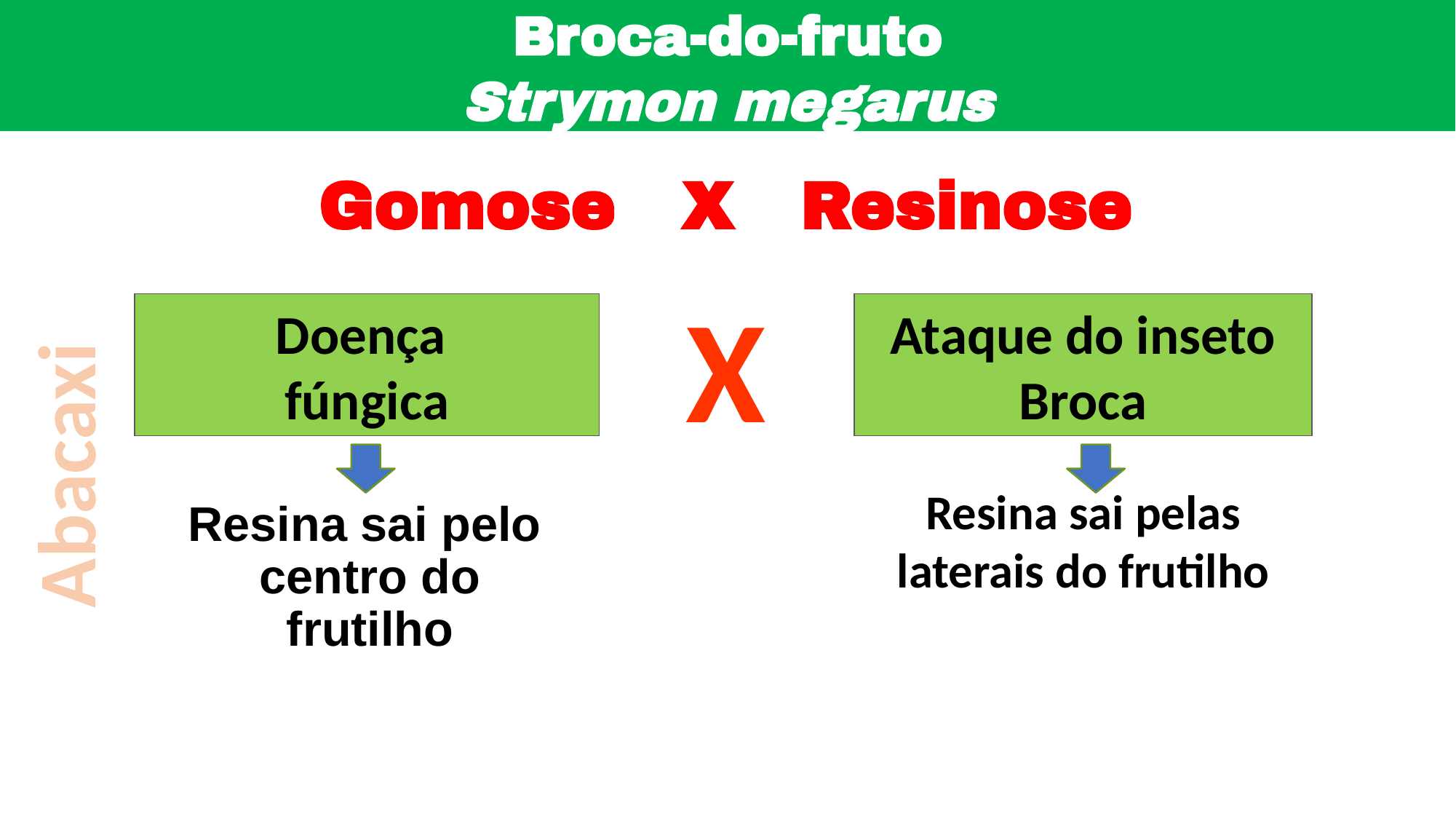

Broca-do-fruto
Strymon megarus
Gomose   X   Resinose
X
Doença
fúngica
Ataque do inseto Broca
Abacaxi

Resina sai pelas laterais do frutilho
Resina sai pelo centro do frutilho